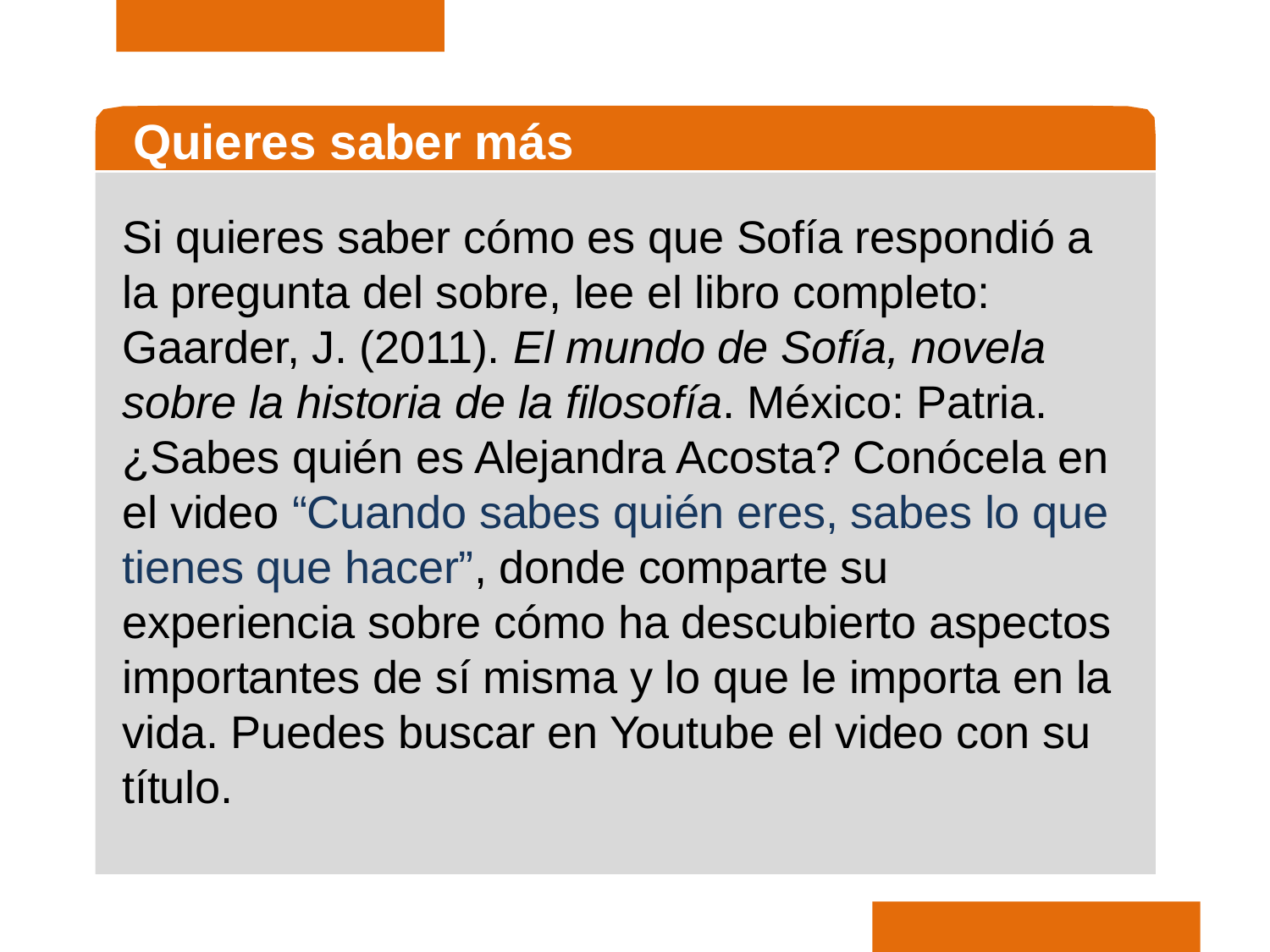

Quieres saber más

Si quieres saber cómo es que Sofía respondió a la pregunta del sobre, lee el libro completo: Gaarder, J. (2011). El mundo de Sofía, novela sobre la historia de la filosofía. México: Patria. ¿Sabes quién es Alejandra Acosta? Conócela en el video “Cuando sabes quién eres, sabes lo que tienes que hacer”, donde comparte su experiencia sobre cómo ha descubierto aspectos importantes de sí misma y lo que le importa en la vida. Puedes buscar en Youtube el video con su título.